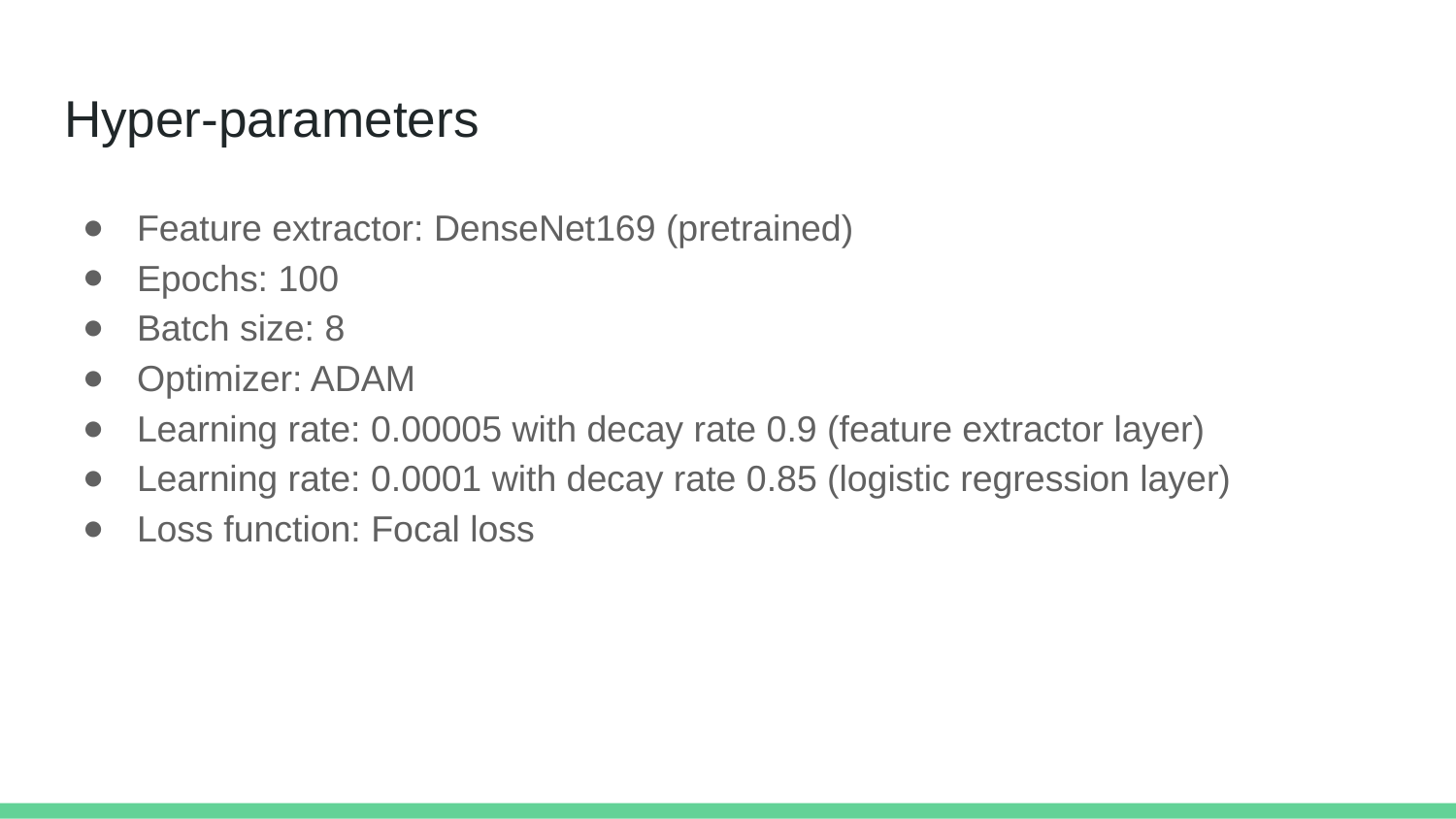

# Hyper-parameters
Feature extractor: DenseNet169 (pretrained)
Epochs: 100
Batch size: 8
Optimizer: ADAM
Learning rate: 0.00005 with decay rate 0.9 (feature extractor layer)
Learning rate: 0.0001 with decay rate 0.85 (logistic regression layer)
Loss function: Focal loss